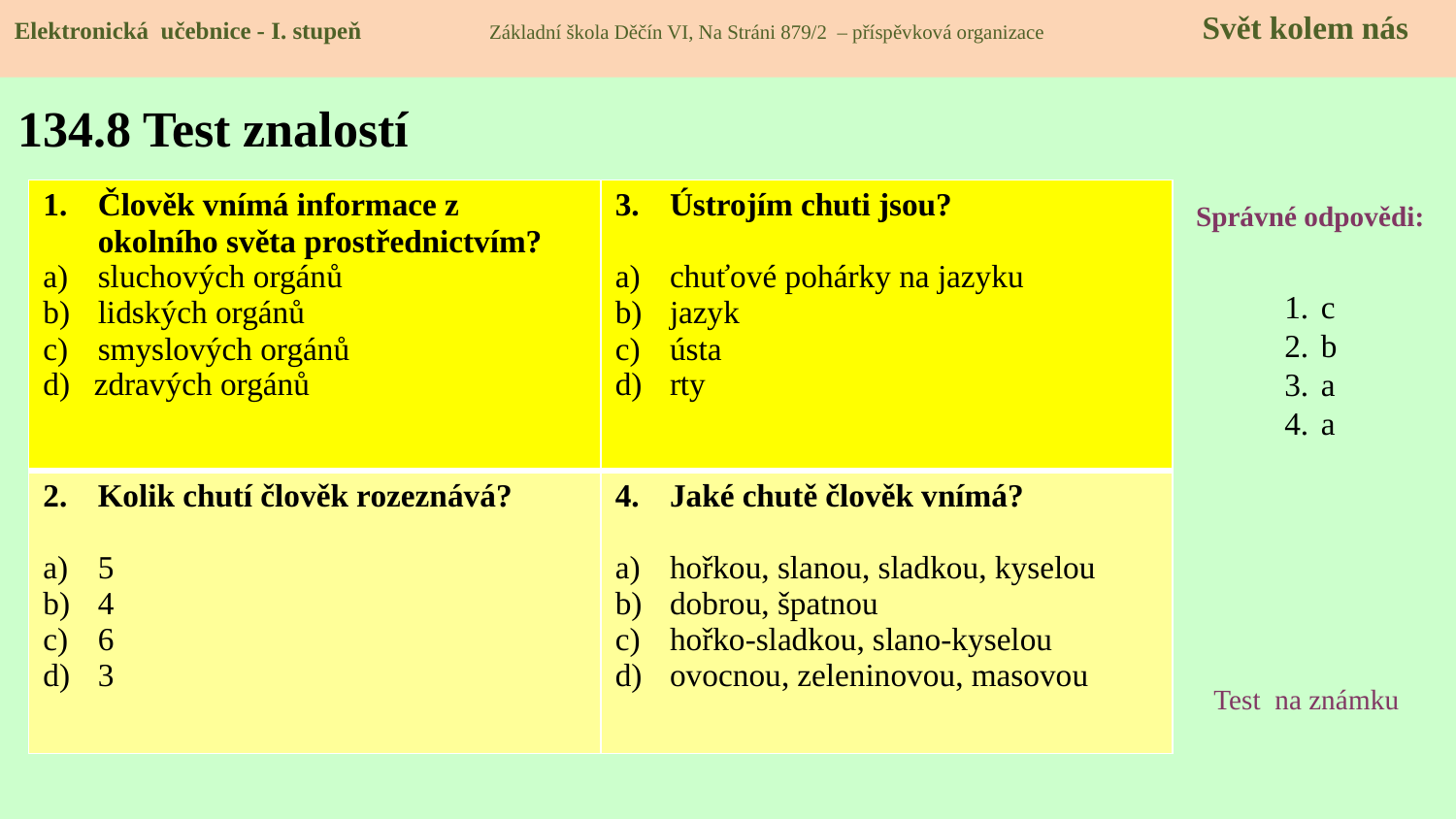

Elektronická  učebnice - I. stupeň                     Základní škola Děčín VI, Na Stráni 879/2  – příspěvková organizace                               Svět kolem nás

# 134.8 Test znalostí
| Člověk vnímá informace z okolního světa prostřednictvím? sluchových orgánů lidských orgánů smyslových orgánů d) zdravých orgánů | Ústrojím chuti jsou? chuťové pohárky na jazyku jazyk ústa rty |
| --- | --- |
| Kolik chutí člověk rozeznává? 5 4 6 3 | Jaké chutě člověk vnímá? hořkou, slanou, sladkou, kyselou dobrou, špatnou hořko-sladkou, slano-kyselou ovocnou, zeleninovou, masovou |
Správné odpovědi:

c
b
a
a

Test  na známku